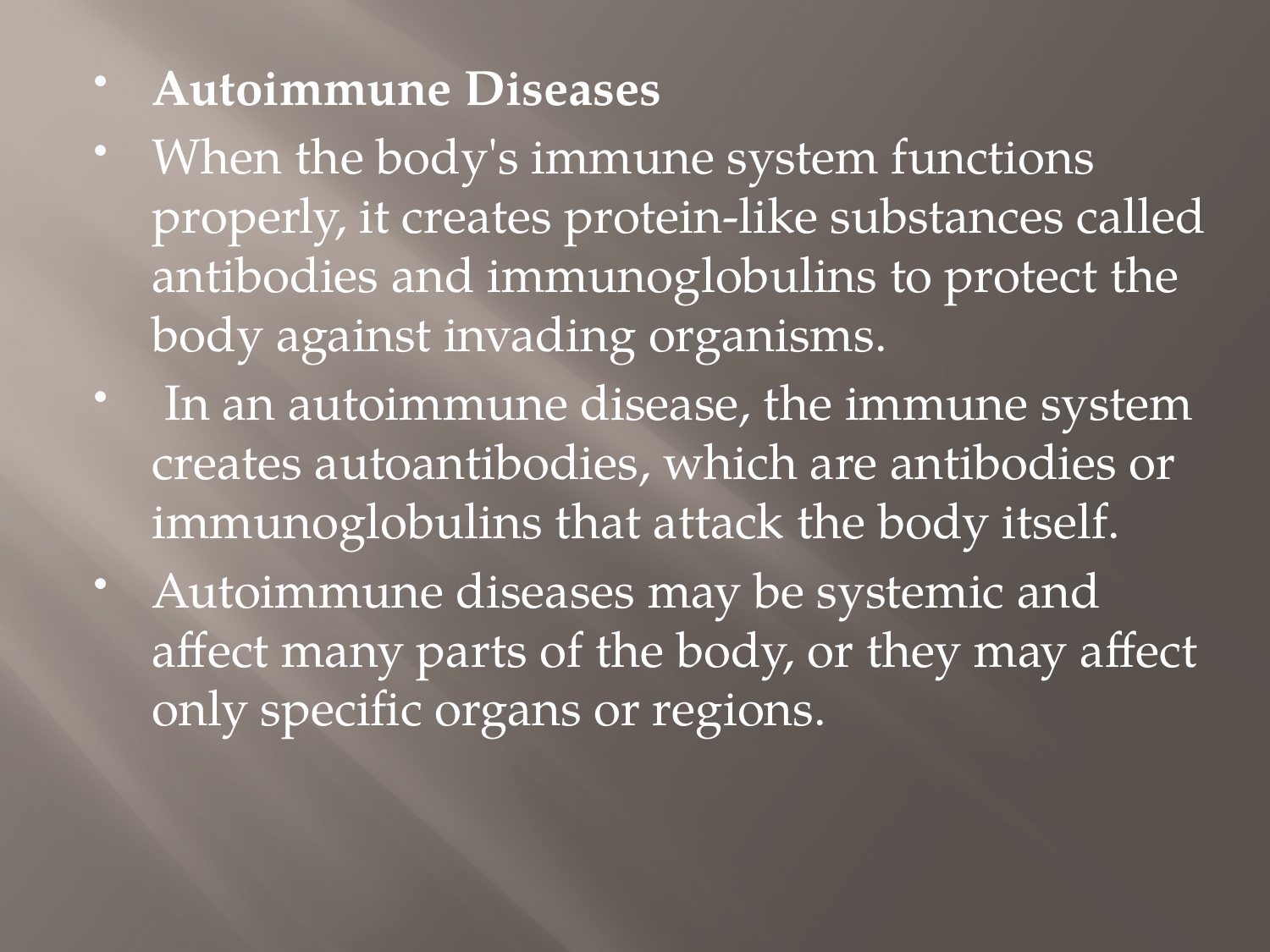

Autoimmune Diseases
When the body's immune system functions properly, it creates protein-like substances called antibodies and immunoglobulins to protect the body against invading organisms.
 In an autoimmune disease, the immune system creates autoantibodies, which are antibodies or immunoglobulins that attack the body itself.
Autoimmune diseases may be systemic and affect many parts of the body, or they may affect only specific organs or regions.